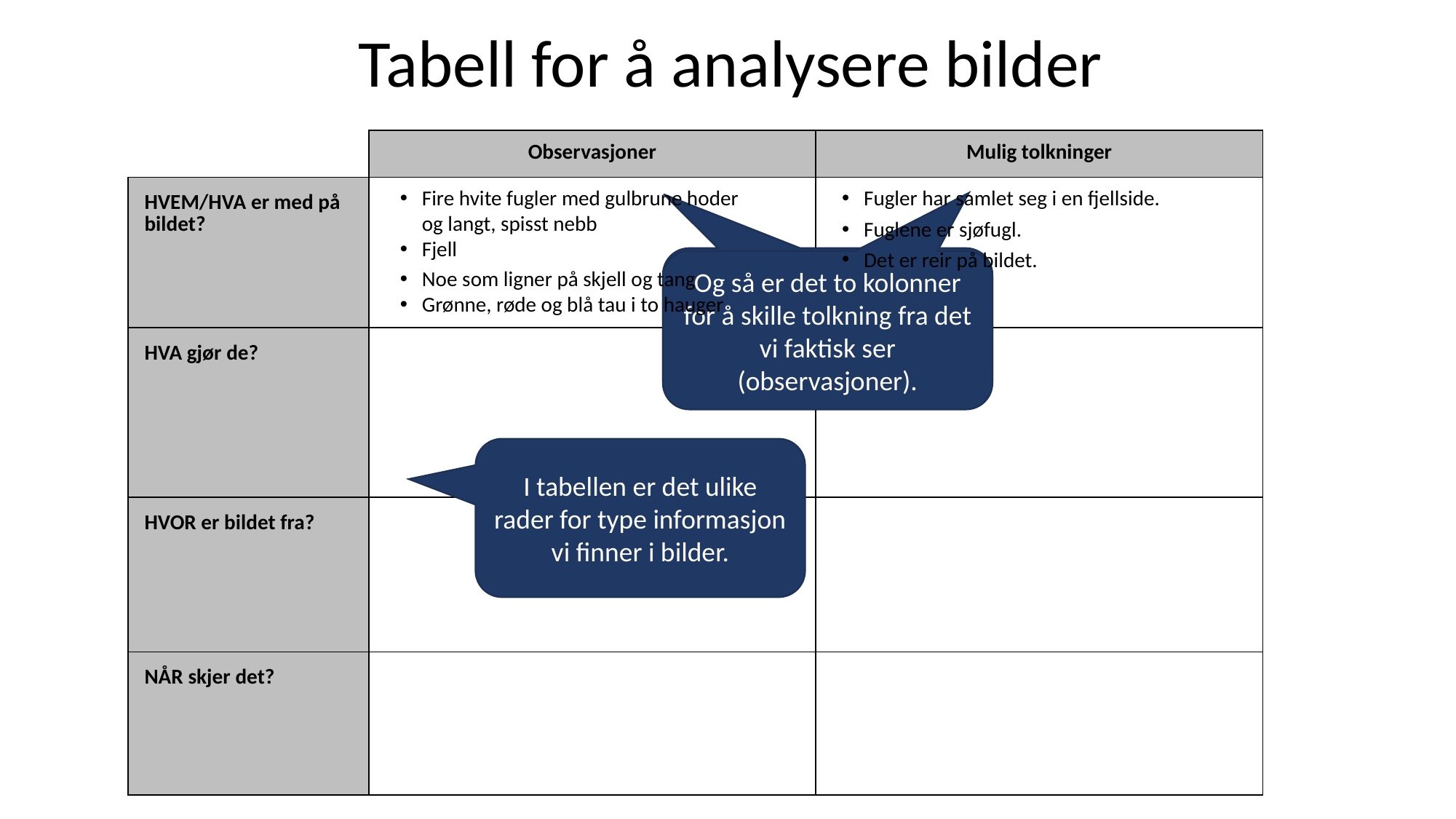

# Tabell for å analysere bilder
|  | Observasjoner | Mulig tolkninger |
| --- | --- | --- |
| HVEM/HVA er med på bildet? |  |  |
| HVA gjør de? |  |  |
| HVOR er bildet fra? |  |  |
| NÅR skjer det? |  |  |
Fugler har samlet seg i en fjellside.
Fire hvite fugler med gulbrune hoder og langt, spisst nebb
Fjell
Fuglene er sjøfugl.
Det er reir på bildet.

Og så er det to kolonner for å skille tolkning fra det vi faktisk ser (observasjoner).
Noe som ligner på skjell og tang
Grønne, røde og blå tau i to hauger
I tabellen er det ulike rader for type informasjon vi finner i bilder.